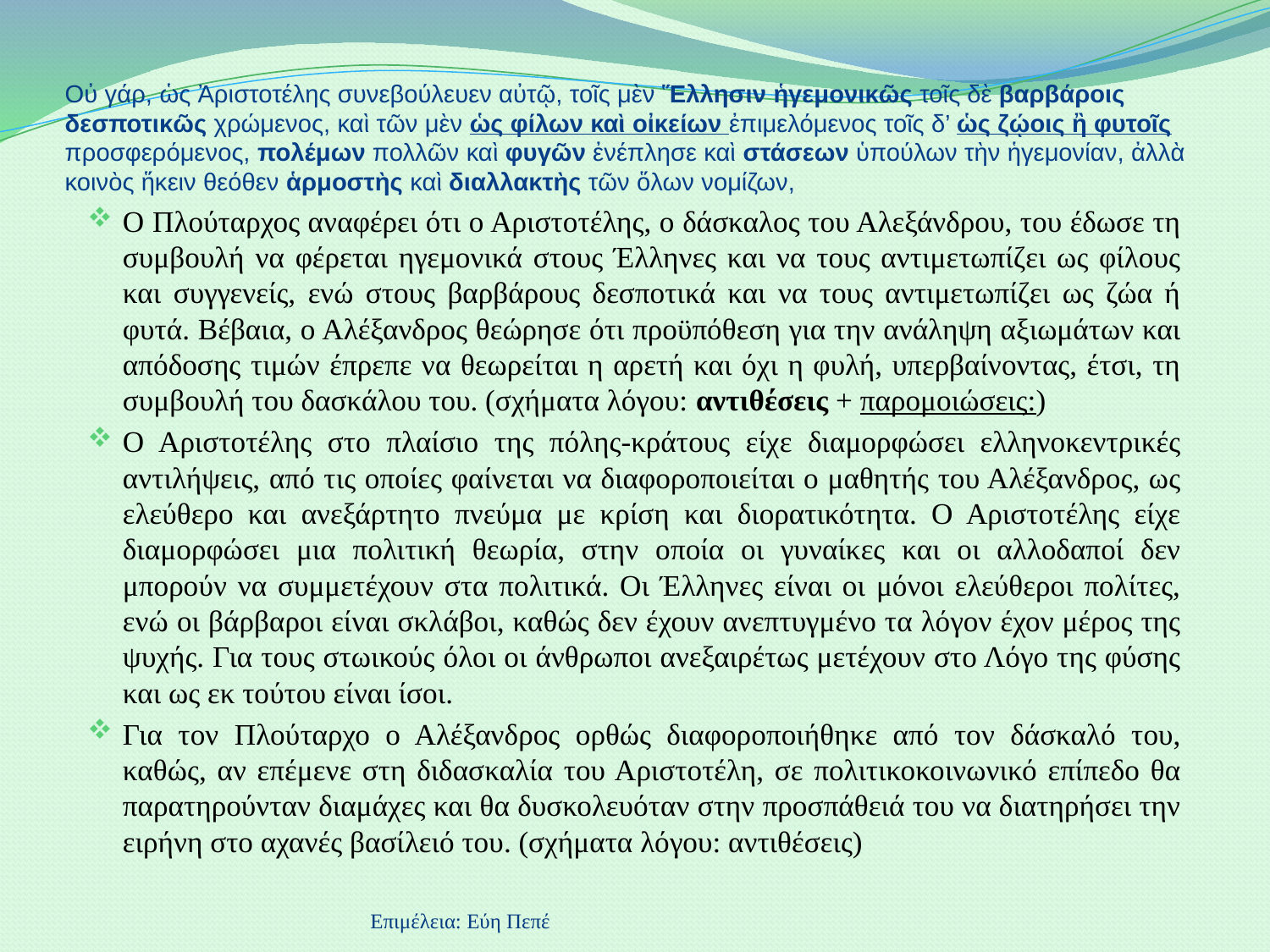

# Οὐ γάρ, ὡς Ἀριστοτέλης συνεβούλευεν αὐτῷ, τοῖς μὲν Ἕλλησιν ἡγεμονικῶς τοῖς δὲ βαρβάροις δεσποτικῶς χρώμενος, καὶ τῶν μὲν ὡς φίλων καὶ οἰκείων ἐπιμελόμενος τοῖς δ’ ὡς ζῴοις ἢ φυτοῖς προσφερόμενος, πολέμων πολλῶν καὶ φυγῶν ἐνέπλησε καὶ στάσεων ὑπούλων τὴν ἡγεμονίαν, ἀλλὰ κοινὸς ἥκειν θεόθεν ἁρμοστὴς καὶ διαλλακτὴς τῶν ὅλων νομίζων,
Ο Πλούταρχος αναφέρει ότι ο Αριστοτέλης, ο δάσκαλος του Αλεξάνδρου, του έδωσε τη συμβουλή να φέρεται ηγεμονικά στους Έλληνες και να τους αντιμετωπίζει ως φίλους και συγγενείς, ενώ στους βαρβάρους δεσποτικά και να τους αντιμετωπίζει ως ζώα ή φυτά. Βέβαια, ο Αλέξανδρος θεώρησε ότι προϋπόθεση για την ανάληψη αξιωμάτων και απόδοσης τιμών έπρεπε να θεωρείται η αρετή και όχι η φυλή, υπερβαίνοντας, έτσι, τη συμβουλή του δασκάλου του. (σχήματα λόγου: αντιθέσεις + παρομοιώσεις:)
Ο Αριστοτέλης στο πλαίσιο της πόλης-κράτους είχε διαμορφώσει ελληνοκεντρικές αντιλήψεις, από τις οποίες φαίνεται να διαφοροποιείται ο μαθητής του Αλέξανδρος, ως ελεύθερο και ανεξάρτητο πνεύμα με κρίση και διορατικότητα. Ο Αριστοτέλης είχε διαμορφώσει μια πολιτική θεωρία, στην οποία οι γυναίκες και οι αλλοδαποί δεν μπορούν να συμμετέχουν στα πολιτικά. Οι Έλληνες είναι οι μόνοι ελεύθεροι πολίτες, ενώ οι βάρβαροι είναι σκλάβοι, καθώς δεν έχουν ανεπτυγμένο τα λόγον έχον μέρος της ψυχής. Για τους στωικούς όλοι οι άνθρωποι ανεξαιρέτως μετέχουν στο Λόγο της φύσης και ως εκ τούτου είναι ίσοι.
Για τον Πλούταρχο ο Αλέξανδρος ορθώς διαφοροποιήθηκε από τον δάσκαλό του, καθώς, αν επέμενε στη διδασκαλία του Αριστοτέλη, σε πολιτικοκοινωνικό επίπεδο θα παρατηρούνταν διαμάχες και θα δυσκολευόταν στην προσπάθειά του να διατηρήσει την ειρήνη στο αχανές βασίλειό του. (σχήματα λόγου: αντιθέσεις)
Επιμέλεια: Εύη Πεπέ